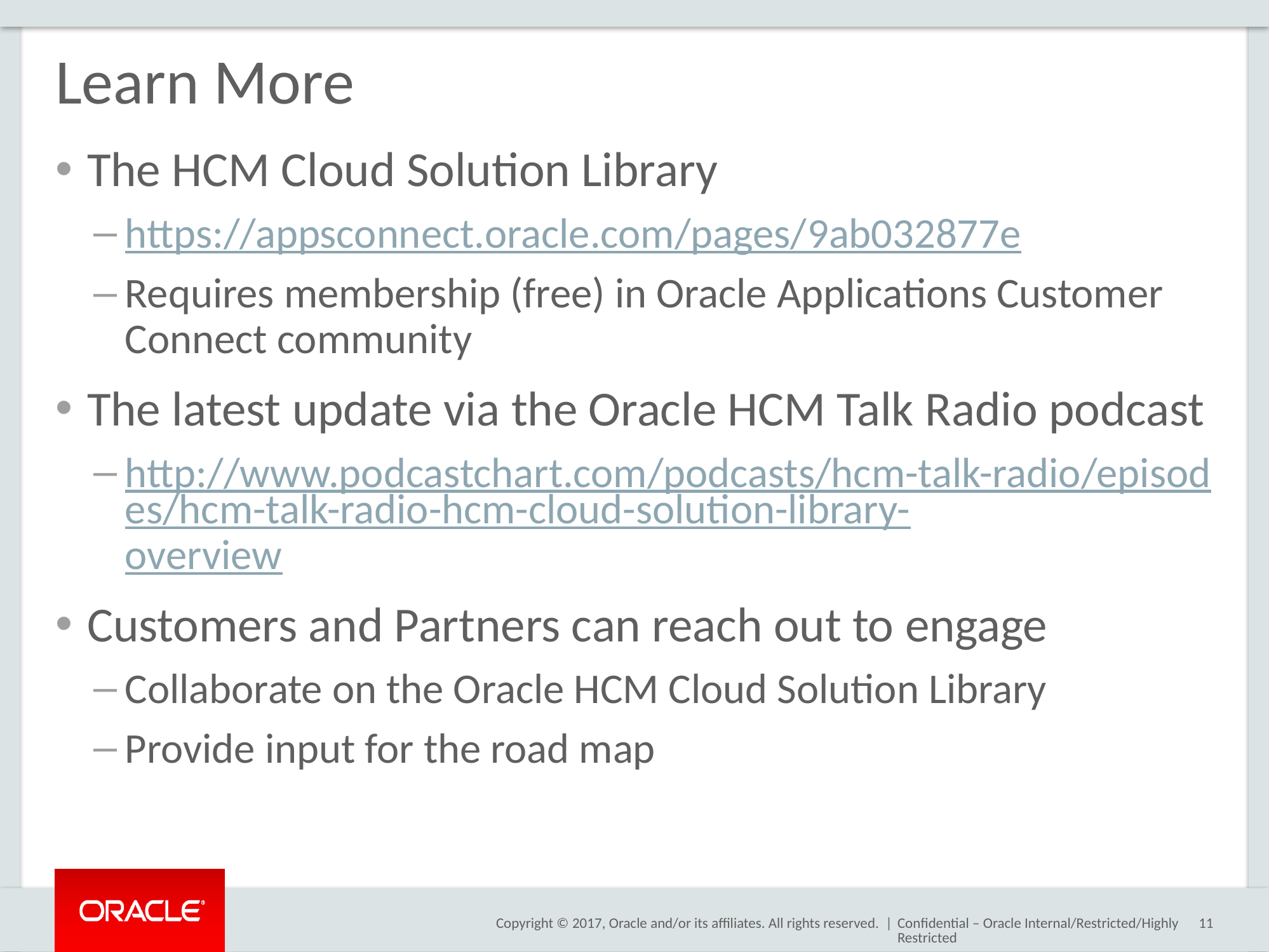

# Learn More
The HCM Cloud Solution Library
https://appsconnect.oracle.com/pages/9ab032877e
Requires membership (free) in Oracle Applications Customer Connect community
The latest update via the Oracle HCM Talk Radio podcast
http://www.podcastchart.com/podcasts/hcm-talk-radio/episodes/hcm-talk-radio-hcm-cloud-solution-library-overview
Customers and Partners can reach out to engage
Collaborate on the Oracle HCM Cloud Solution Library
Provide input for the road map

Confidential – Oracle Internal/Restricted/Highly Restricted
11